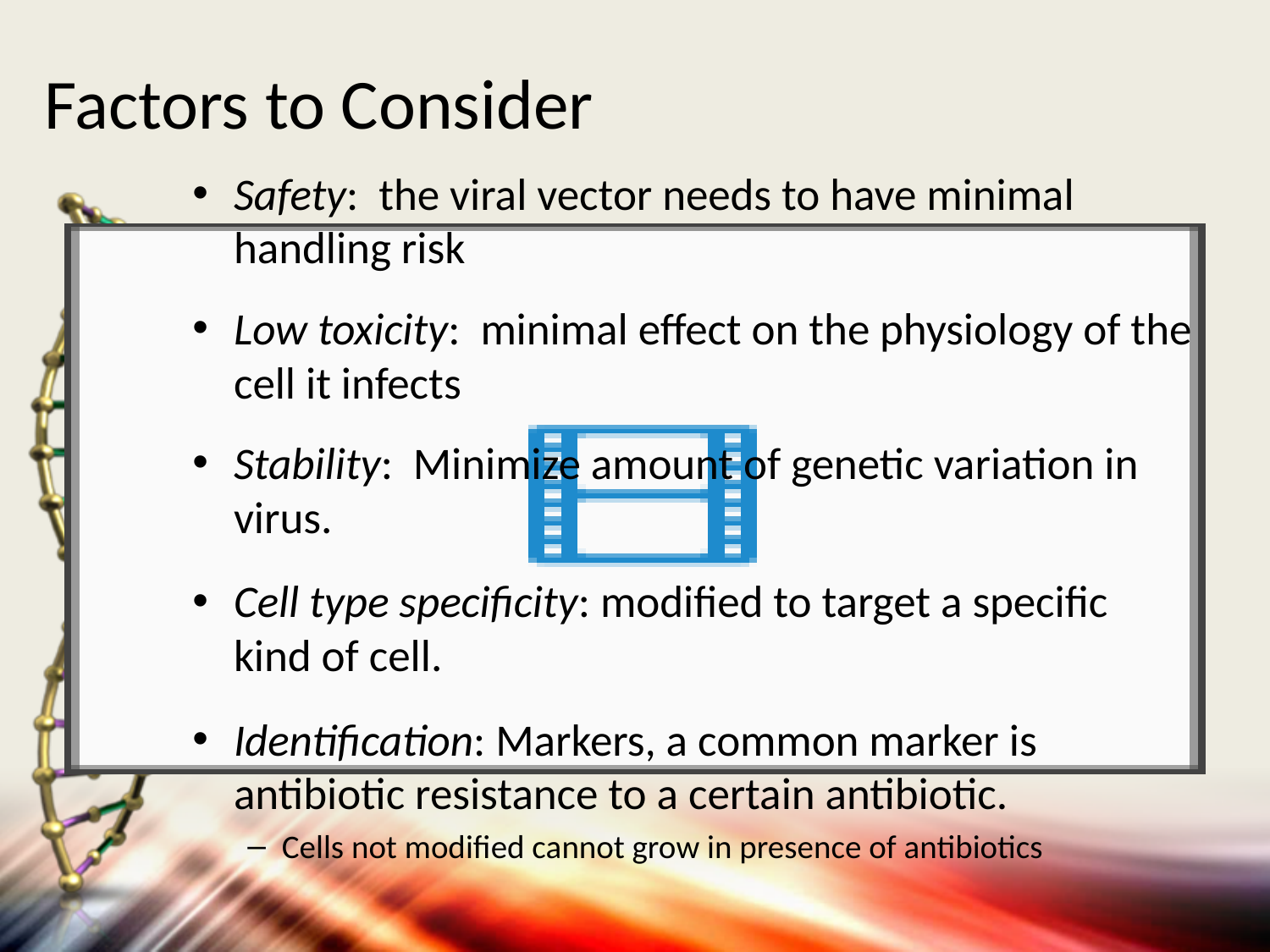

# Factors to Consider
Safety:  the viral vector needs to have minimal handling risk

Low toxicity:  minimal effect on the physiology of the cell it infects

Stability:  Minimize amount of genetic variation in virus.

Cell type specificity: modified to target a specific kind of cell.

Identification: Markers, a common marker is antibiotic resistance to a certain antibiotic.
Cells not modified cannot grow in presence of antibiotics